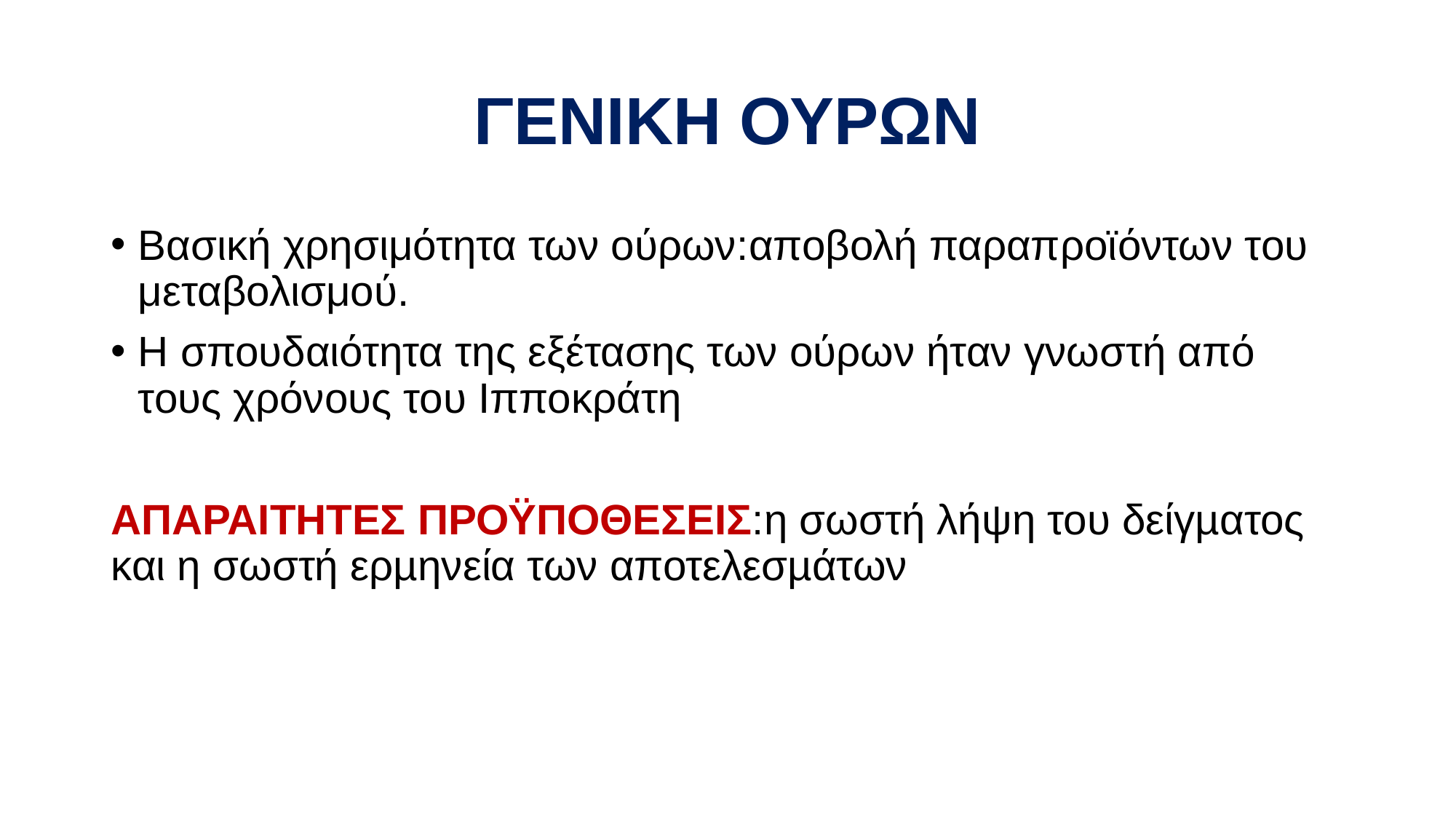

# ΓΕΝΙΚΗ ΟΥΡΩΝ
Βασική χρησιμότητα των ούρων:αποβολή παραπροϊόντων του μεταβολισμού.
Η σπουδαιότητα της εξέτασης των ούρων ήταν γνωστή από  τους χρόνους του Ιπποκράτη

ΑΠΑΡΑΙΤΗΤΕΣ ΠΡΟΫΠΟΘΕΣΕΙΣ:η σωστή λήψη του δείγµατος και η σωστή ερµηνεία των αποτελεσµάτων